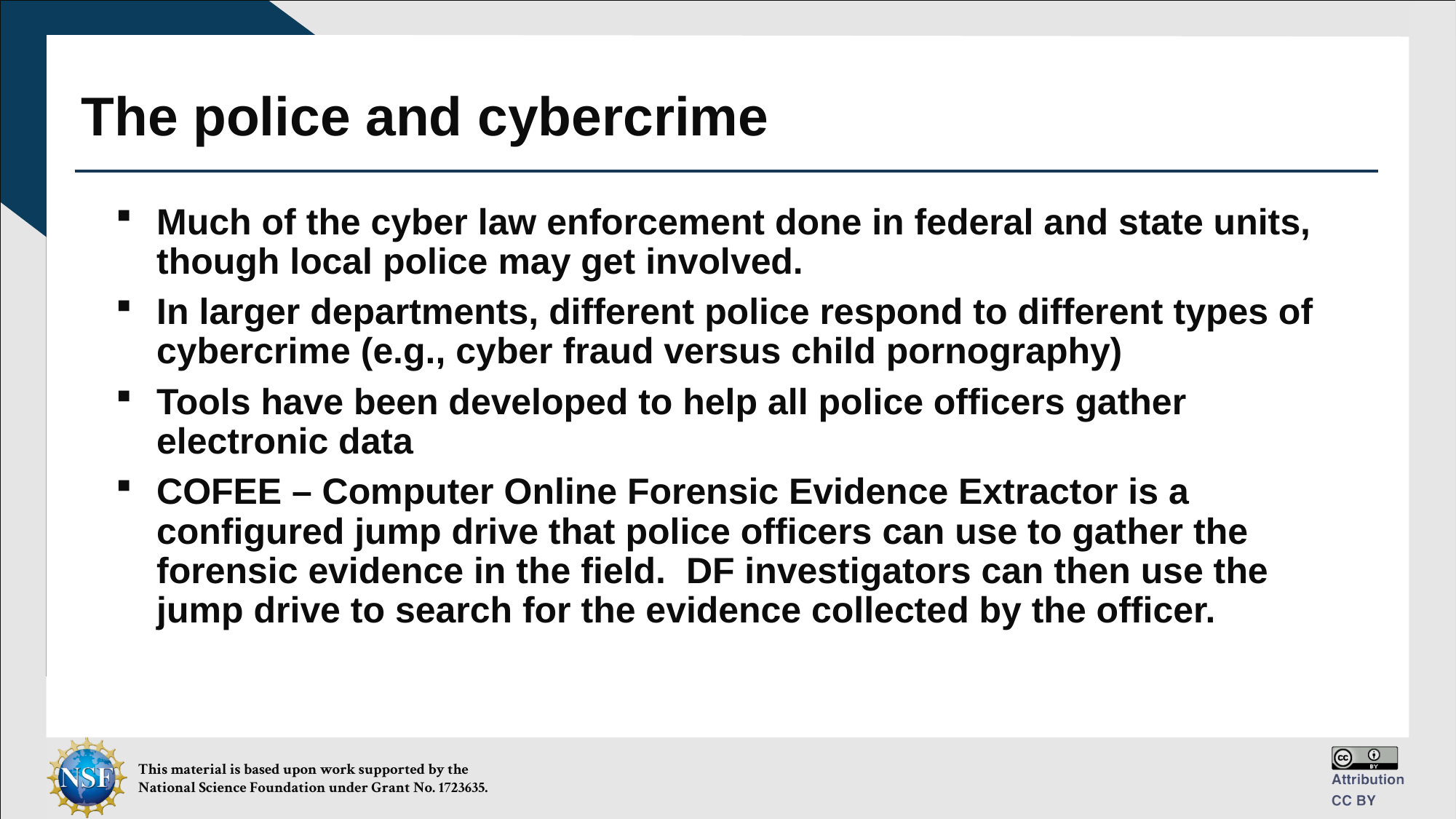

# The police and cybercrime
Much of the cyber law enforcement done in federal and state units, though local police may get involved.
In larger departments, different police respond to different types of cybercrime (e.g., cyber fraud versus child pornography)
Tools have been developed to help all police officers gather electronic data
COFEE – Computer Online Forensic Evidence Extractor is a configured jump drive that police officers can use to gather the forensic evidence in the field.  DF investigators can then use the jump drive to search for the evidence collected by the officer.